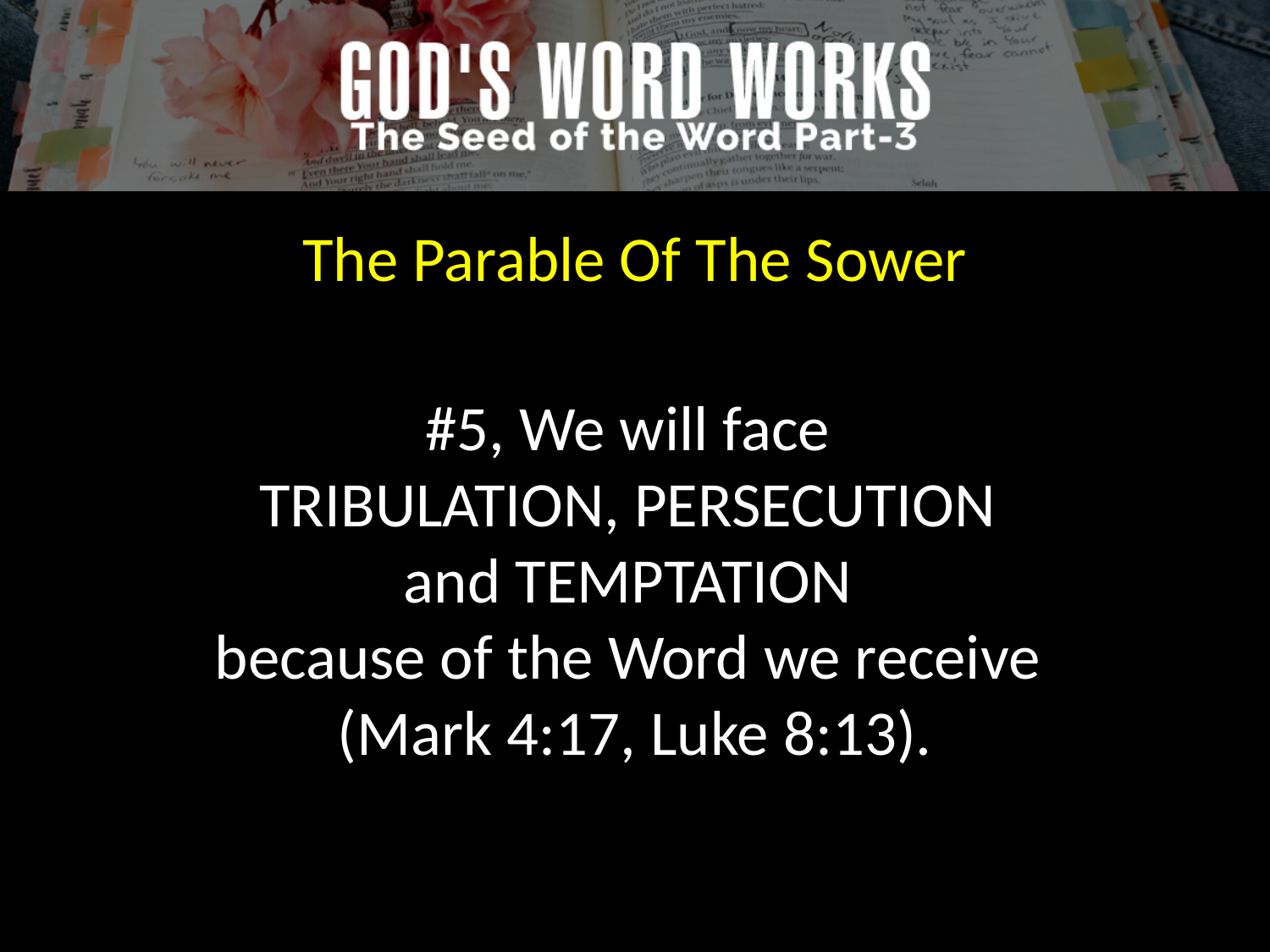

The Parable Of The Sower
#5, We will face
TRIBULATION, PERSECUTION
and TEMPTATION
because of the Word we receive
(Mark 4:17, Luke 8:13).